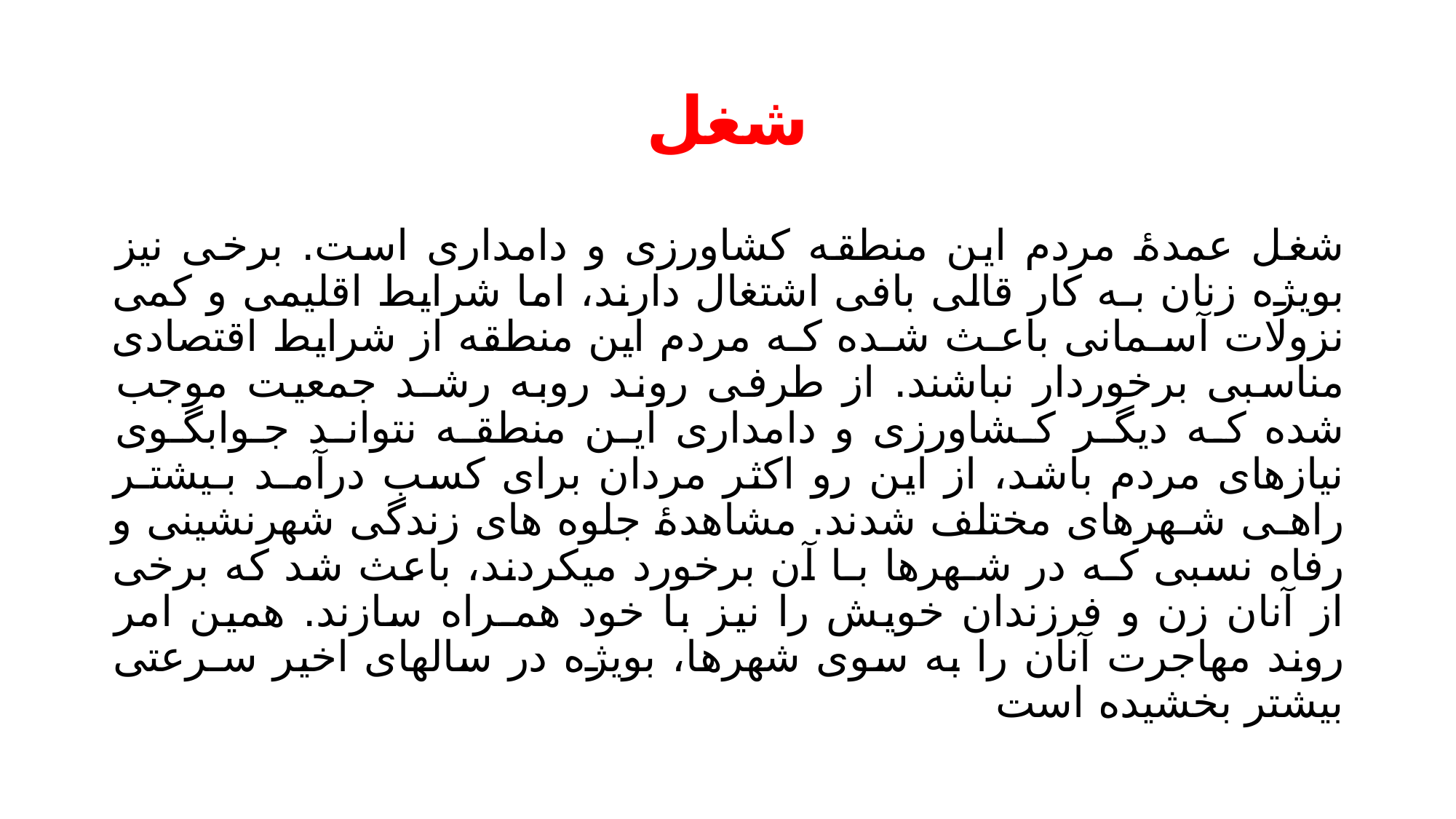

# شغل
شغل عمدۀ مردم این منطقه کشاورزی و دامداری است. برخی نیز بویژه زنان بـه کار قالی بافی اشتغال دارند، اما شرایط اقلیمی و کمی نزولات آسـمانی باعـث شـده کـه مردم این منطقه از شرایط اقتصادی مناسبی برخوردار نباشند. از طرفی روند روبه رشـد جمعیت موجب شده کـه دیگـر کـشاورزی و دامداری ایـن منطقـه نتوانـد جـوابگـوی نیازهای مردم باشد، از این رو اکثر مردان برای کسب درآمـد بـیشتـر راهـی شـهرهای مختلف شدند. مشاهدۀ جلوه های زندگی شهرنشینی و رفاه نسبی کـه در شـهرها بـا آن برخورد میکردند، باعث شد که برخی از آنان زن و فرزندان خویش را نیز با خود همـراه سازند. همین امر روند مهاجرت آنان را به سوی شهرها، بویژه در سالهای اخیر سـرعتی بیشتر بخشیده است